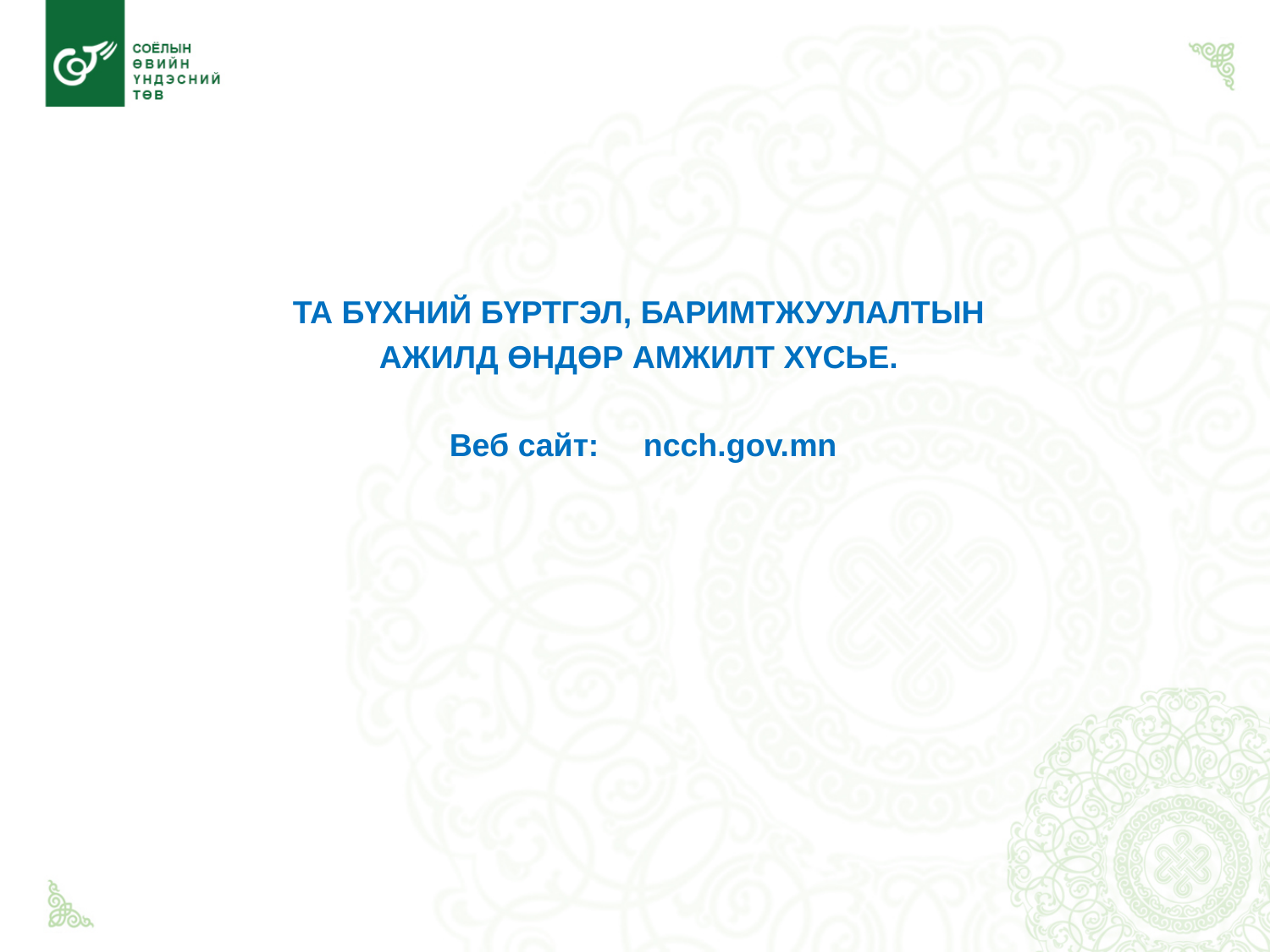

ТА БҮХНИЙ БҮРТГЭЛ, БАРИМТЖУУЛАЛТЫН
АЖИЛД ӨНДӨР АМЖИЛТ ХҮСЬЕ.

Веб сайт:     ncch.gov.mn